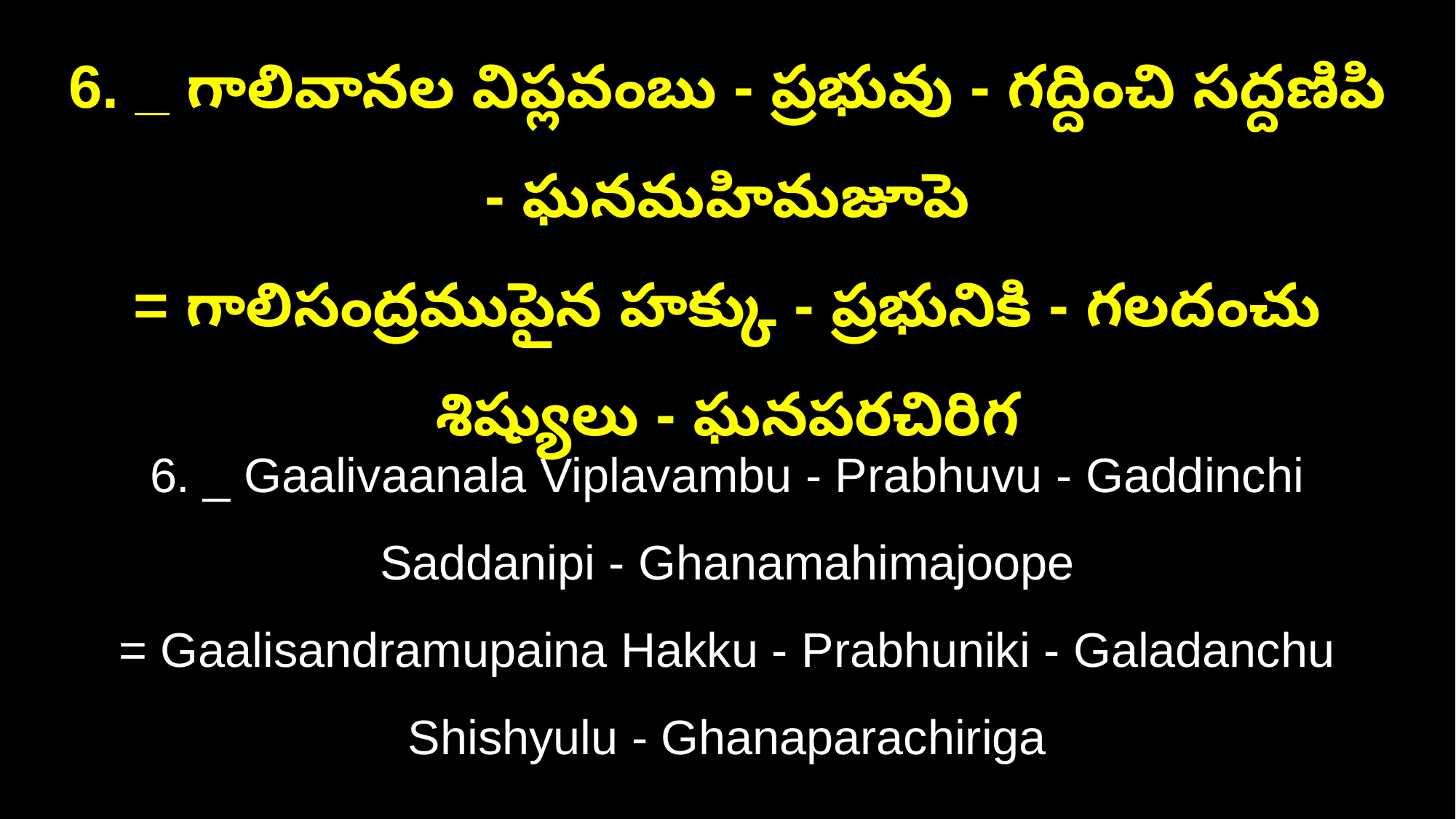

6. _ గాలివానల విప్లవంబు - ప్రభువు - గద్దించి సద్దణిపి - ఘనమహిమజూపె
= గాలిసంద్రముపైన హక్కు - ప్రభునికి - గలదంచు శిష్యులు - ఘనపరచిరిగ
6. _ Gaalivaanala Viplavambu - Prabhuvu - Gaddinchi Saddanipi - Ghanamahimajoope
= Gaalisandramupaina Hakku - Prabhuniki - Galadanchu Shishyulu - Ghanaparachiriga